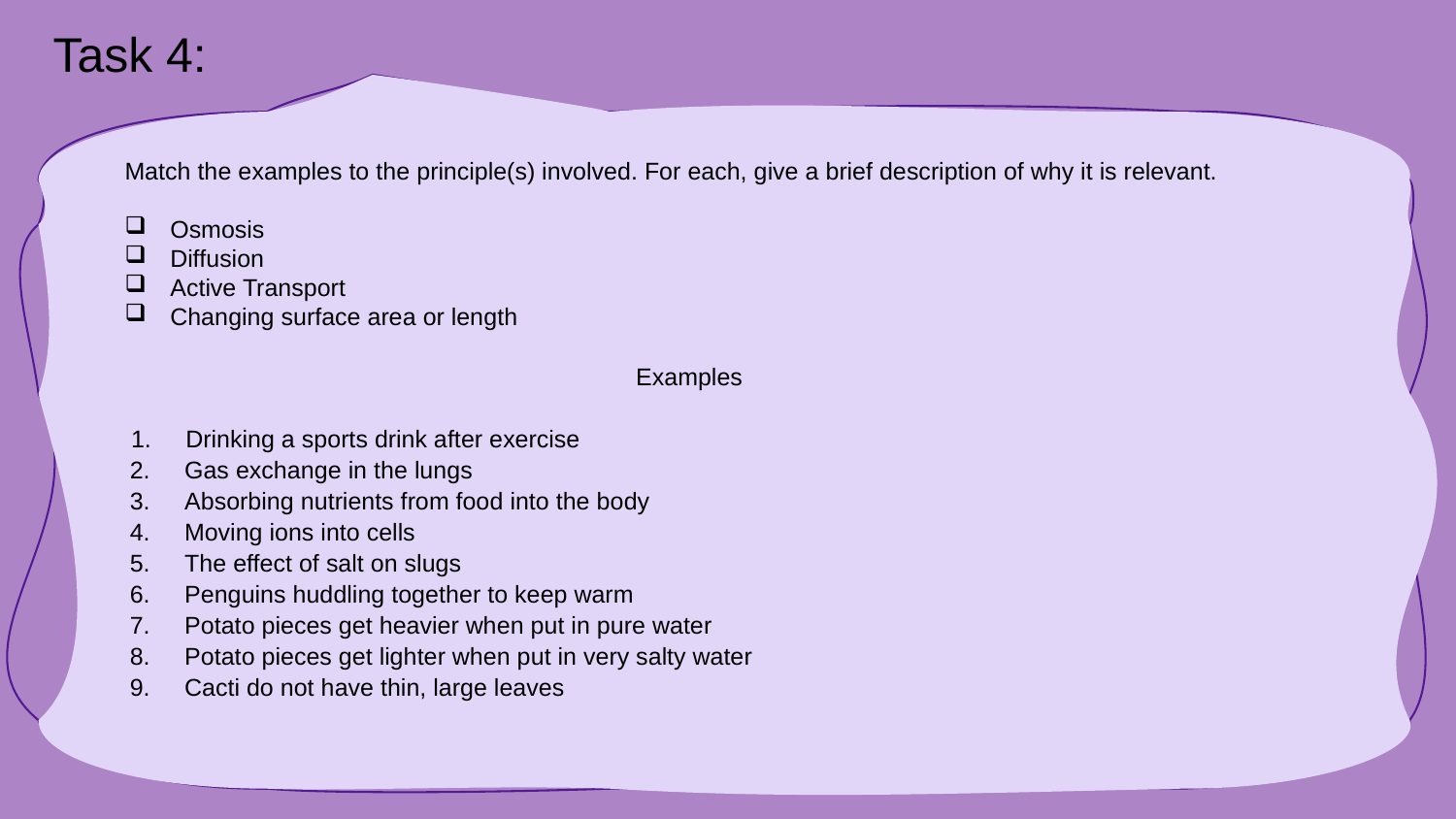

# Task 4:

Match the examples to the principle(s) involved. For each, give a brief description of why it is relevant.

Osmosis
Diffusion
Active Transport
Changing surface area or length

Examples

Drinking a sports drink after exercise
Gas exchange in the lungs
Absorbing nutrients from food into the body
Moving ions into cells
The effect of salt on slugs
Penguins huddling together to keep warm
Potato pieces get heavier when put in pure water
Potato pieces get lighter when put in very salty water
Cacti do not have thin, large leaves